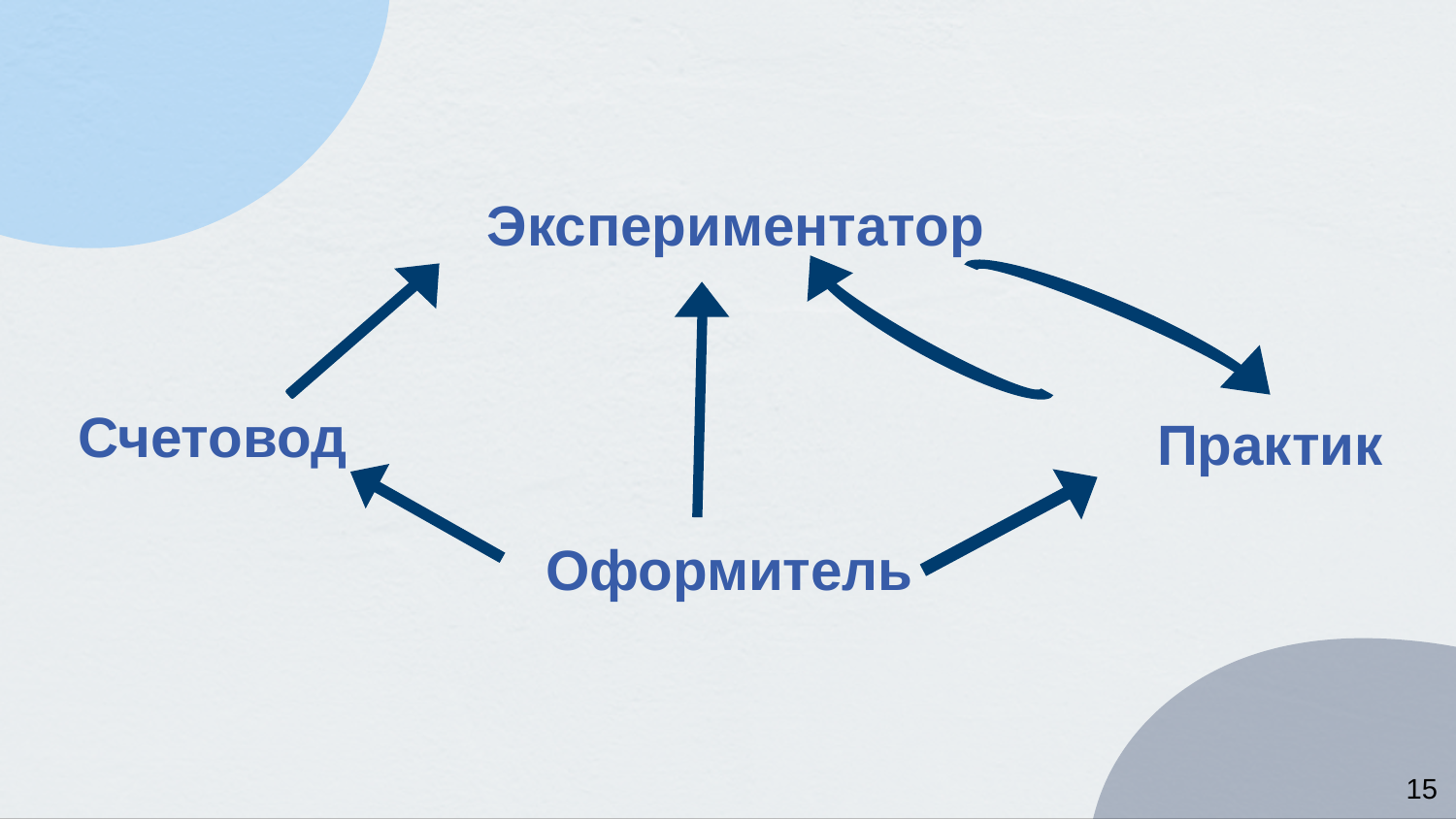

Цель:
экспериментально подтвердить закон сохранения импульса

Экспериментатор

Счетовод

Оформитель

Практик

15